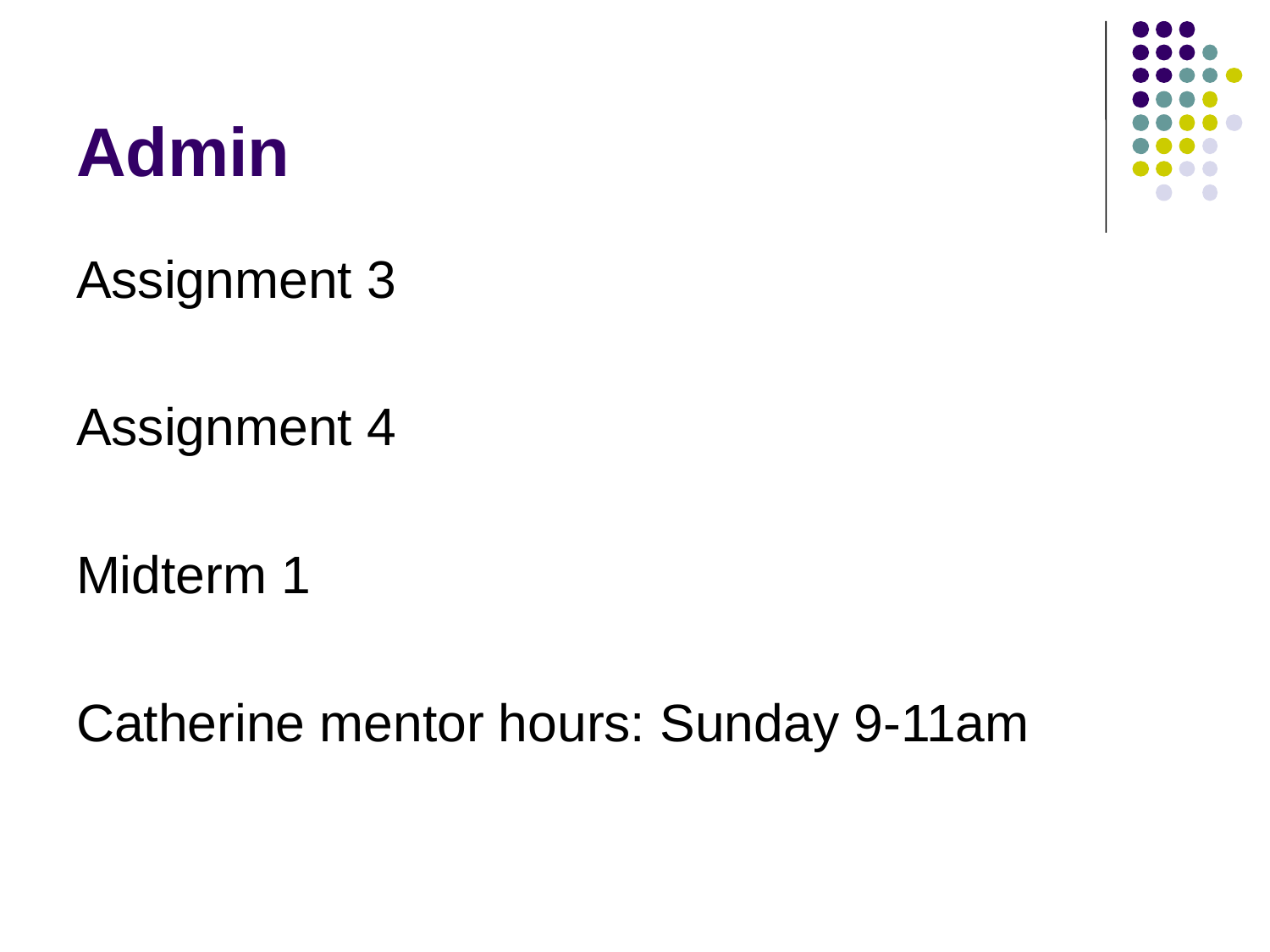

# Admin
Assignment 3

Assignment 4

Midterm 1

Catherine mentor hours: Sunday 9-11am